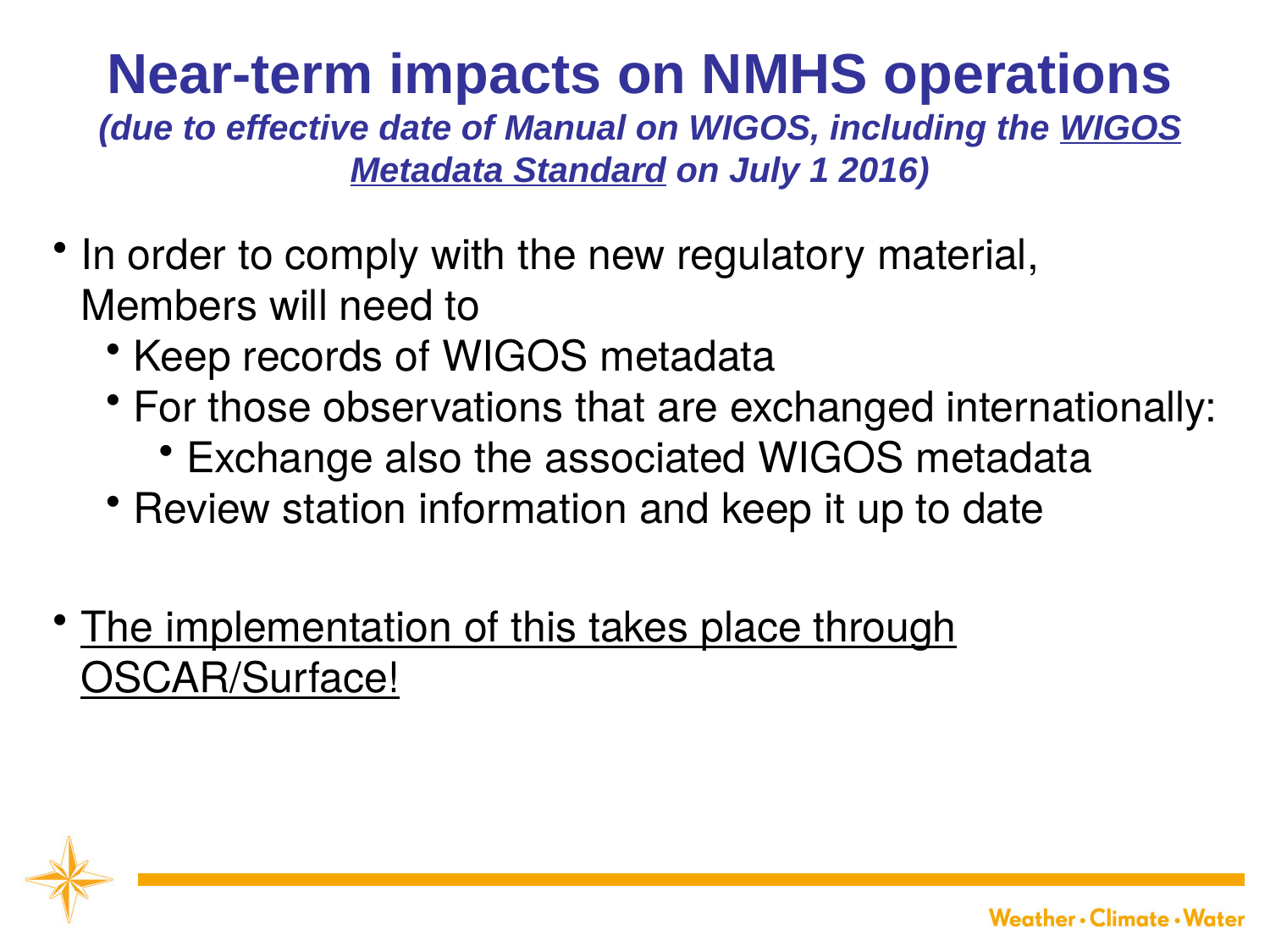

# Near-term impacts on NMHS operations
(due to effective date of Manual on WIGOS, including the WIGOS Metadata Standard on July 1 2016)
In order to comply with the new regulatory material, Members will need to
Keep records of WIGOS metadata
For those observations that are exchanged internationally:
Exchange also the associated WIGOS metadata
Review station information and keep it up to date

The implementation of this takes place through OSCAR/Surface!